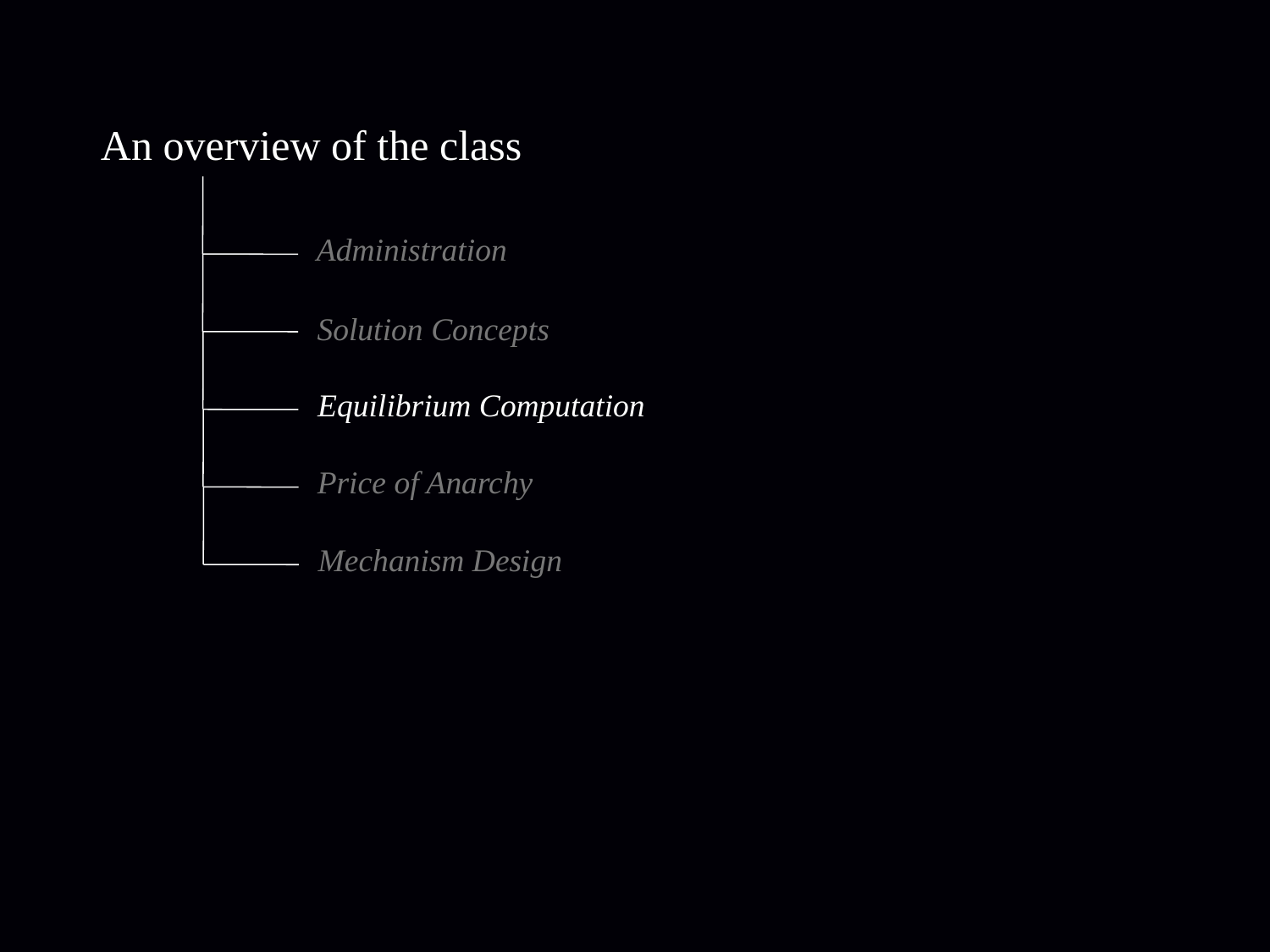

An overview of the class
Administration
Solution Concepts
Equilibrium Computation
Price of Anarchy
Mechanism Design